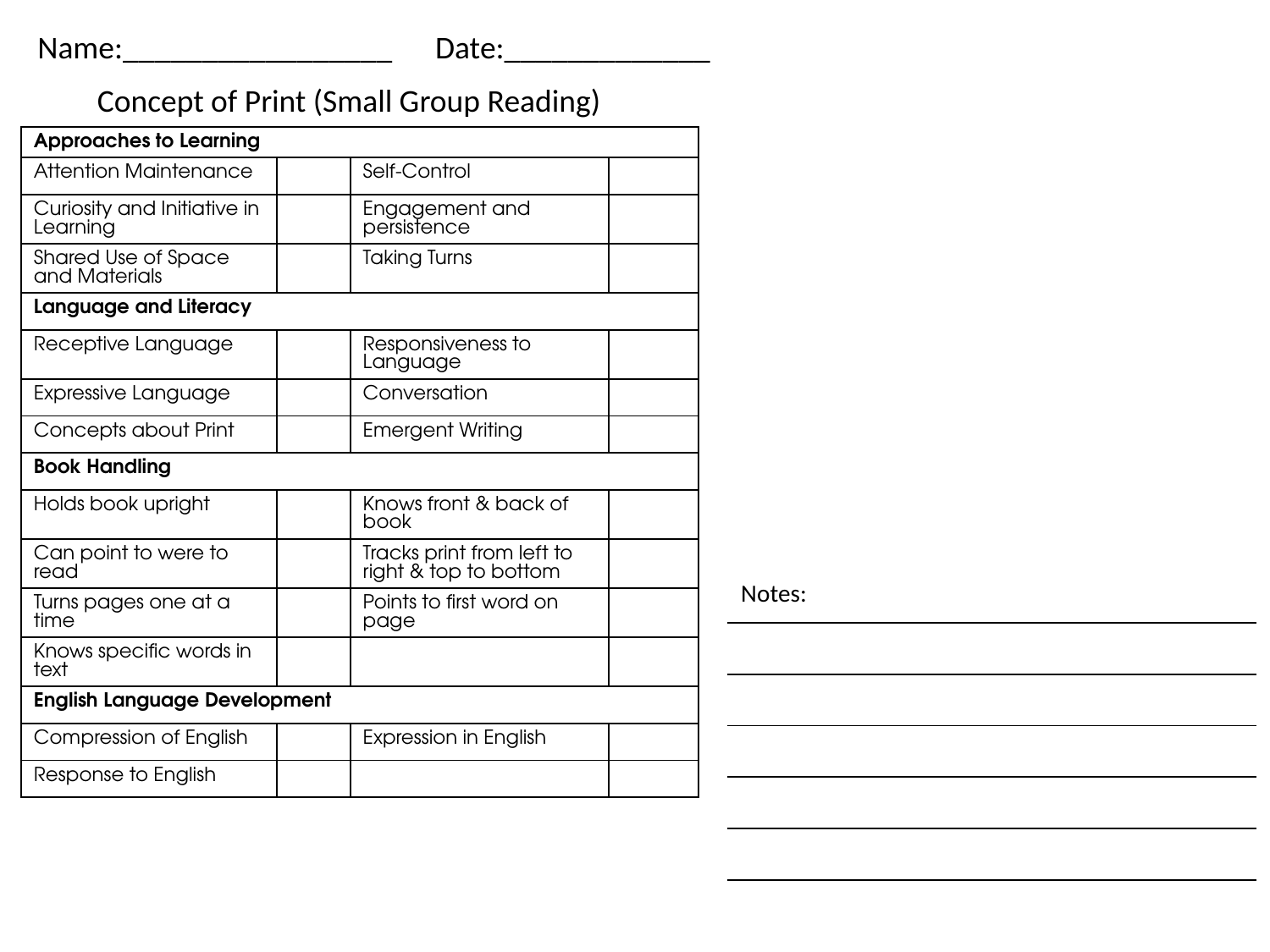

Name:_________________      Date:_____________
Concept of Print (Small Group Reading)
| Approaches to Learning |  |  |  |
| --- | --- | --- | --- |
| Attention Maintenance |  | Self-Control |  |
| Curiosity and Initiative in Learning |  | Engagement and persistence |  |
| Shared Use of Space and Materials |  | Taking Turns |  |
| Language and Literacy |  |  |  |
| Receptive Language |  | Responsiveness to Language |  |
| Expressive Language |  | Conversation |  |
| Concepts about Print |  | Emergent Writing |  |
| Book Handling |  |  |  |
| Holds book upright |  | Knows front & back of book |  |
| Can point to were to read |  | Tracks print from left to right & top to bottom |  |
| Turns pages one at a time |  | Points to first word on page |  |
| Knows specific words in text |  |  |  |
| English Language Development |  |  |  |
| Compression of English |  | Expression in English |  |
| Response to English |  |  |  |
|  |
| --- |
|  |
|  |
|  |
|  |
|  |
|  |
Notes: